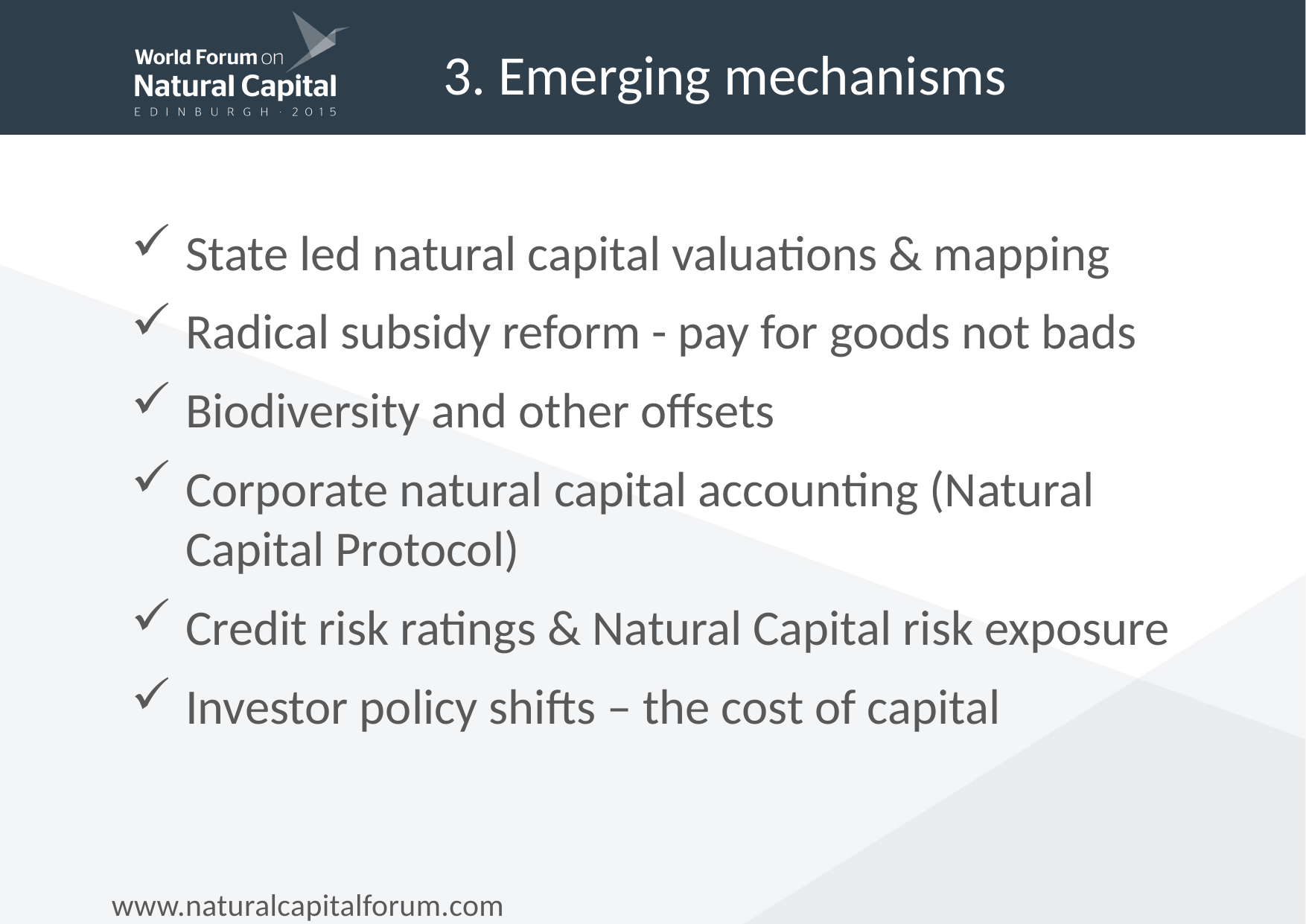

3. Emerging mechanisms
State led natural capital valuations & mapping
Radical subsidy reform - pay for goods not bads
Biodiversity and other offsets
Corporate natural capital accounting (Natural Capital Protocol)
Credit risk ratings & Natural Capital risk exposure
Investor policy shifts – the cost of capital